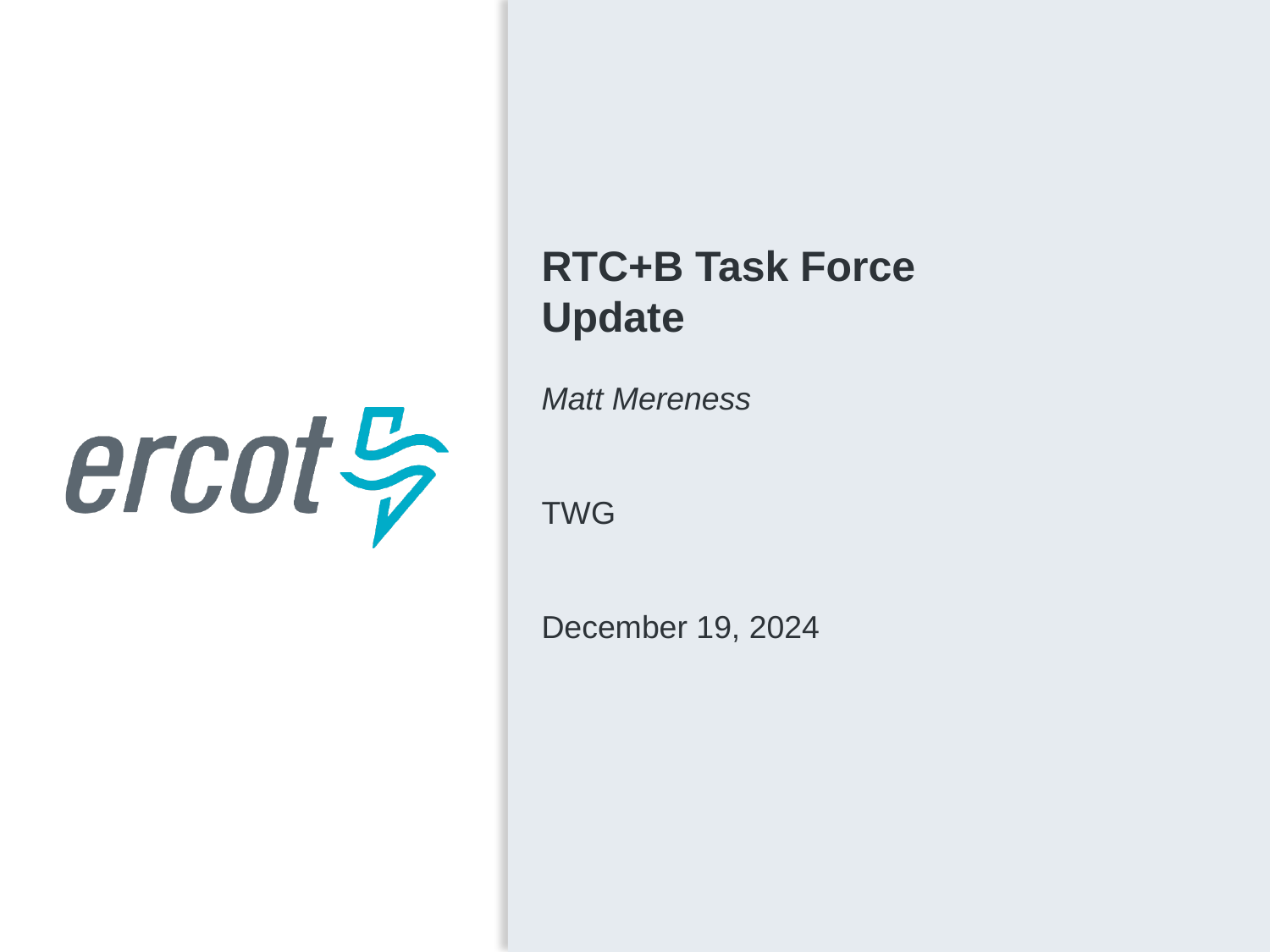

RTC+B Task Force
Update

Matt Mereness

TWG

December 19, 2024